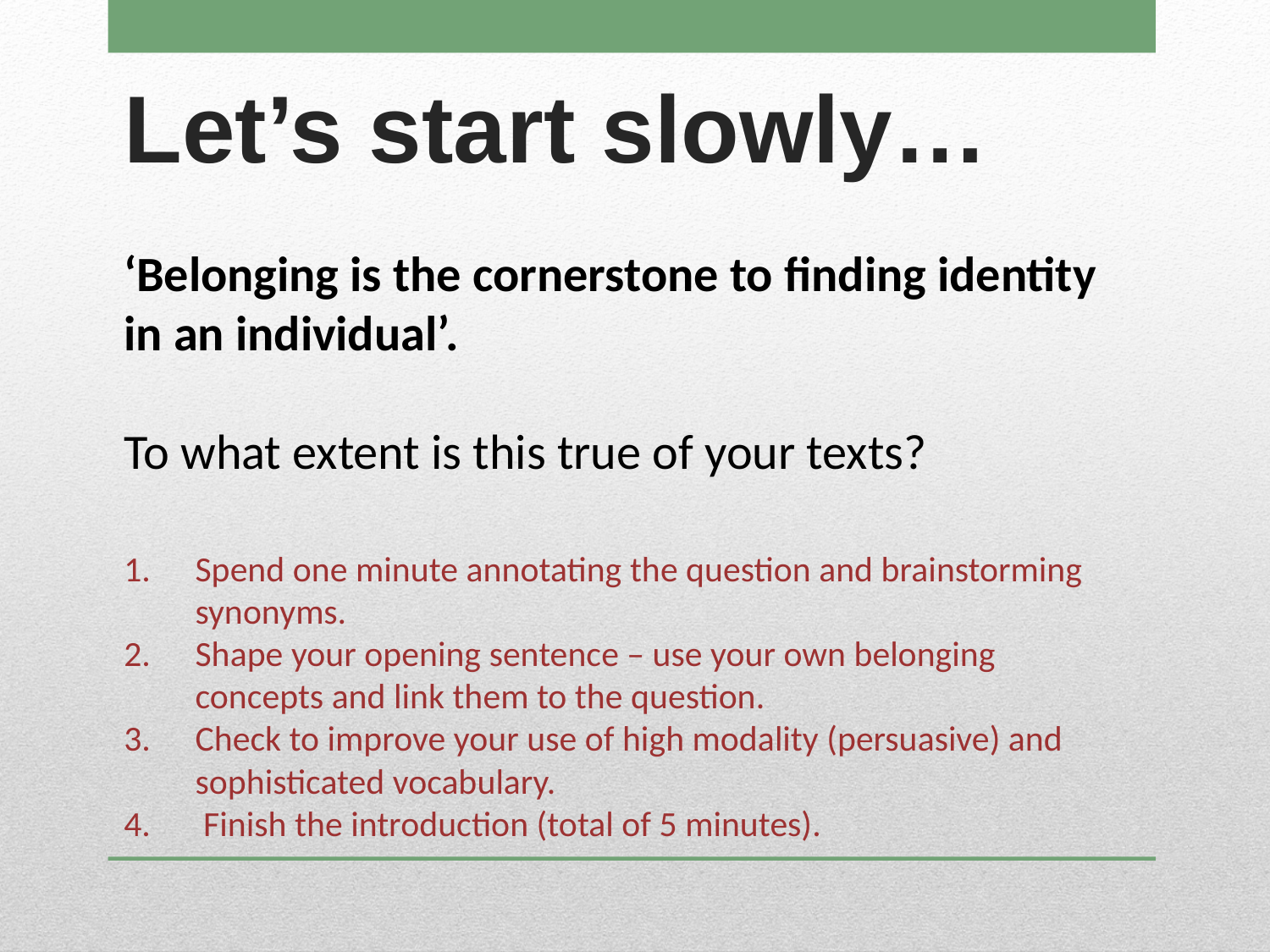

# Let’s start slowly…
‘Belonging is the cornerstone to finding identity in an individual’.

To what extent is this true of your texts?

Spend one minute annotating the question and brainstorming synonyms.
Shape your opening sentence – use your own belonging concepts and link them to the question.
Check to improve your use of high modality (persuasive) and sophisticated vocabulary.
 Finish the introduction (total of 5 minutes).